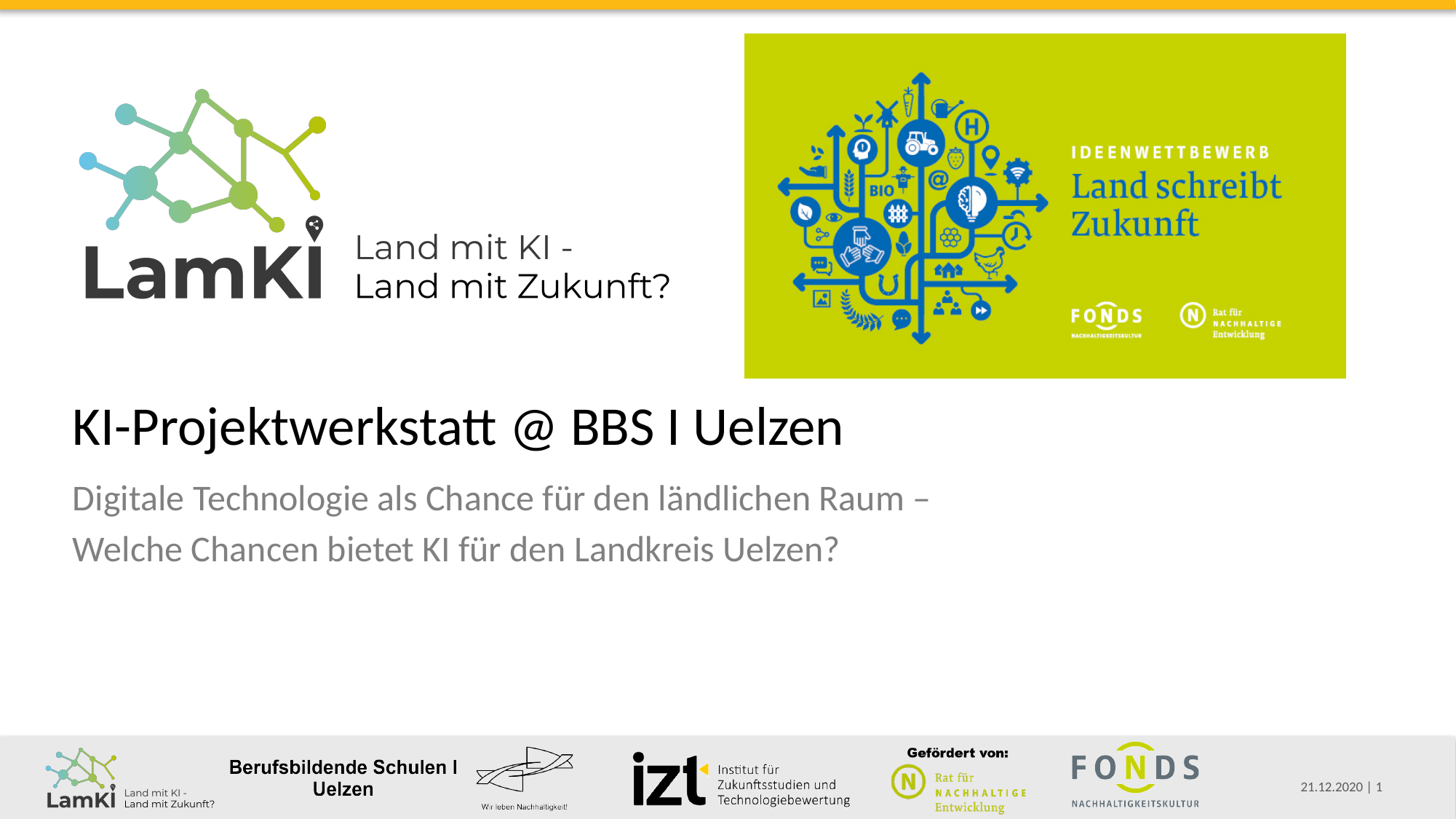

# KI-Projektwerkstatt @ BBS I Uelzen
Digitale Technologie als Chance für den ländlichen Raum –
Welche Chancen bietet KI für den Landkreis Uelzen?
21.12.2020 | 1